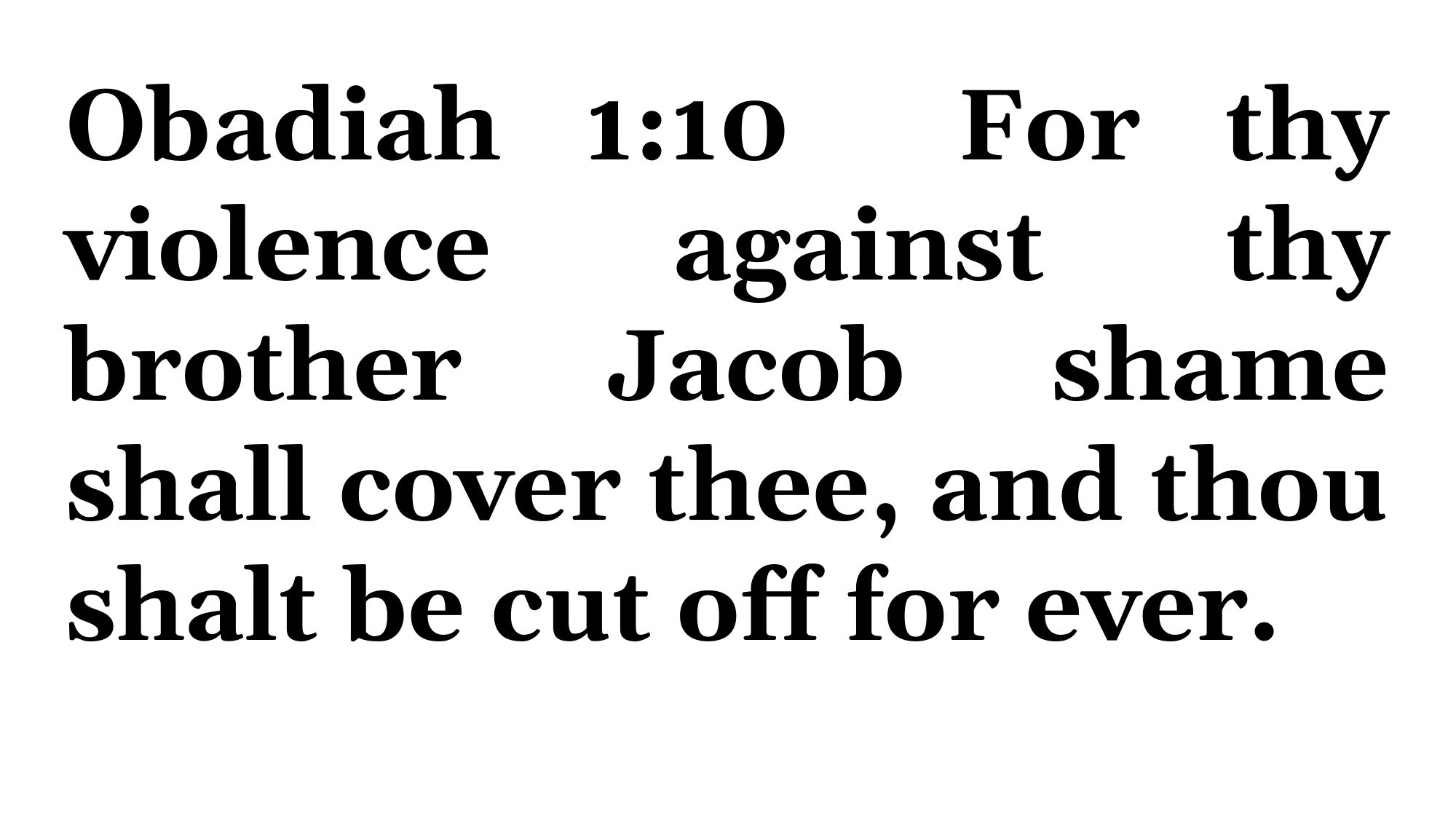

Obadiah 1:10  For thy violence against thy brother Jacob shame shall cover thee, and thou shalt be cut off for ever.